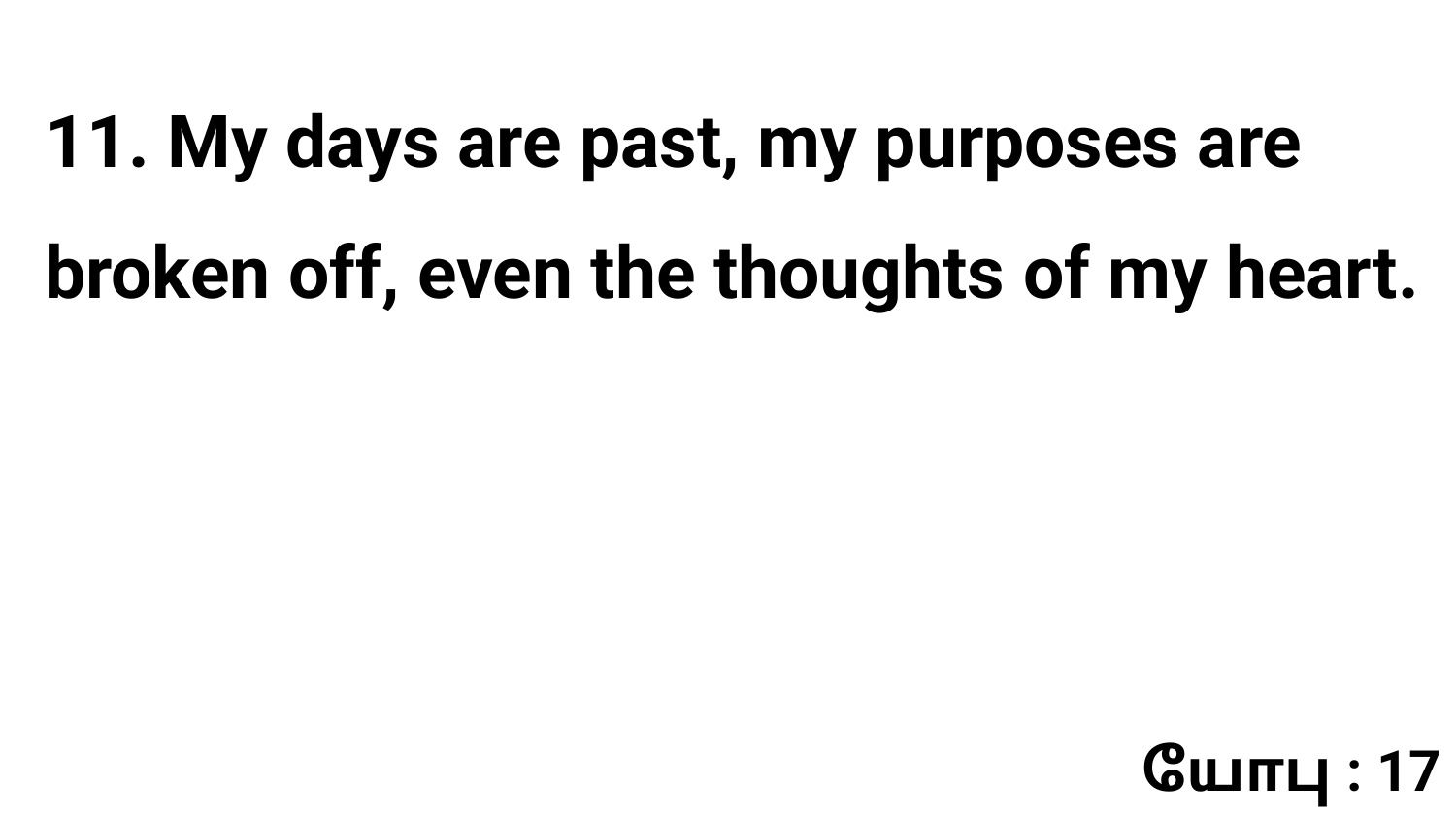

11. My days are past, my purposes are broken off, even the thoughts of my heart.
யோபு : 17